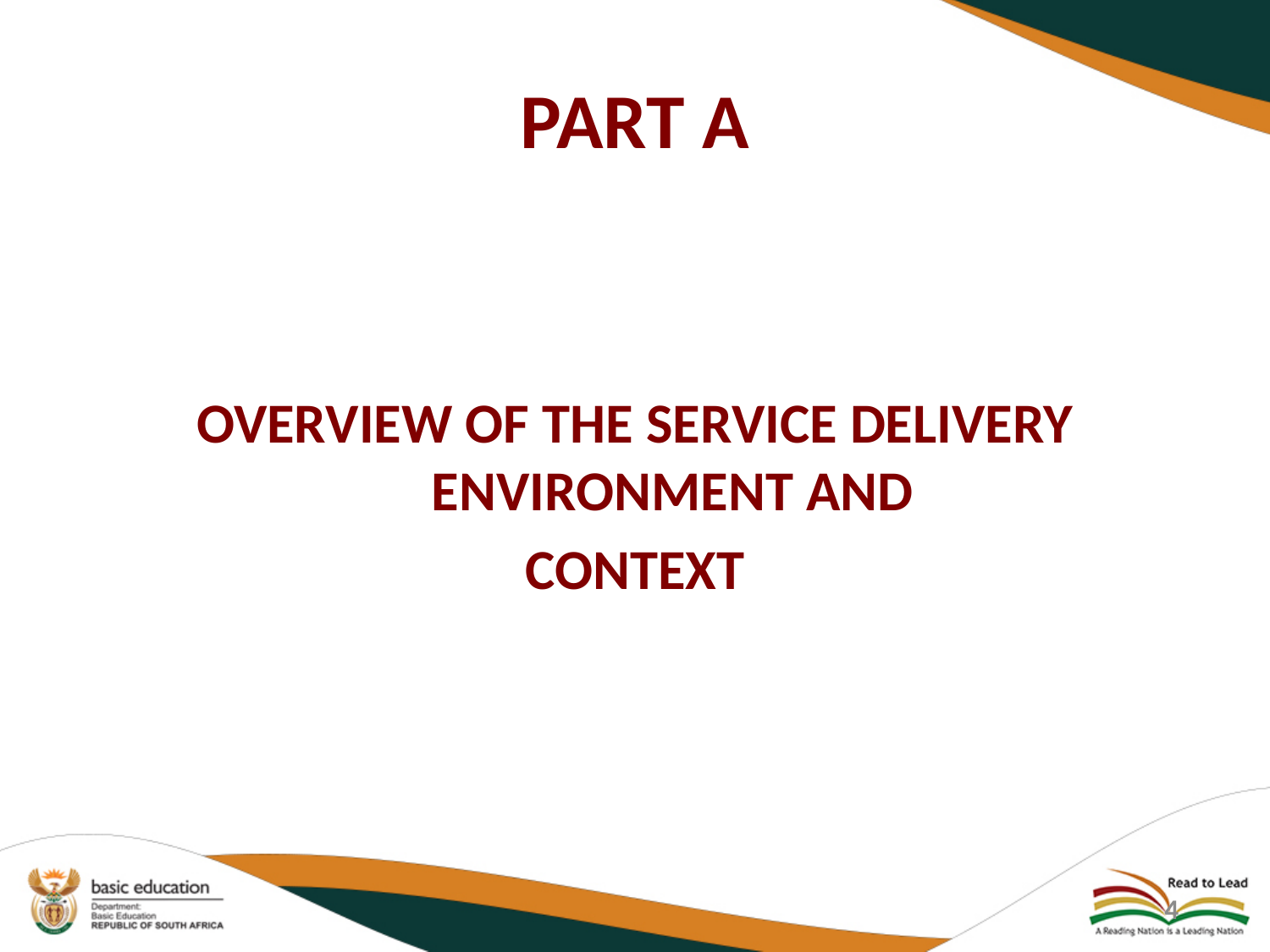

# PART A

OVERVIEW OF THE SERVICE DELIVERY ENVIRONMENT AND
CONTEXT

4